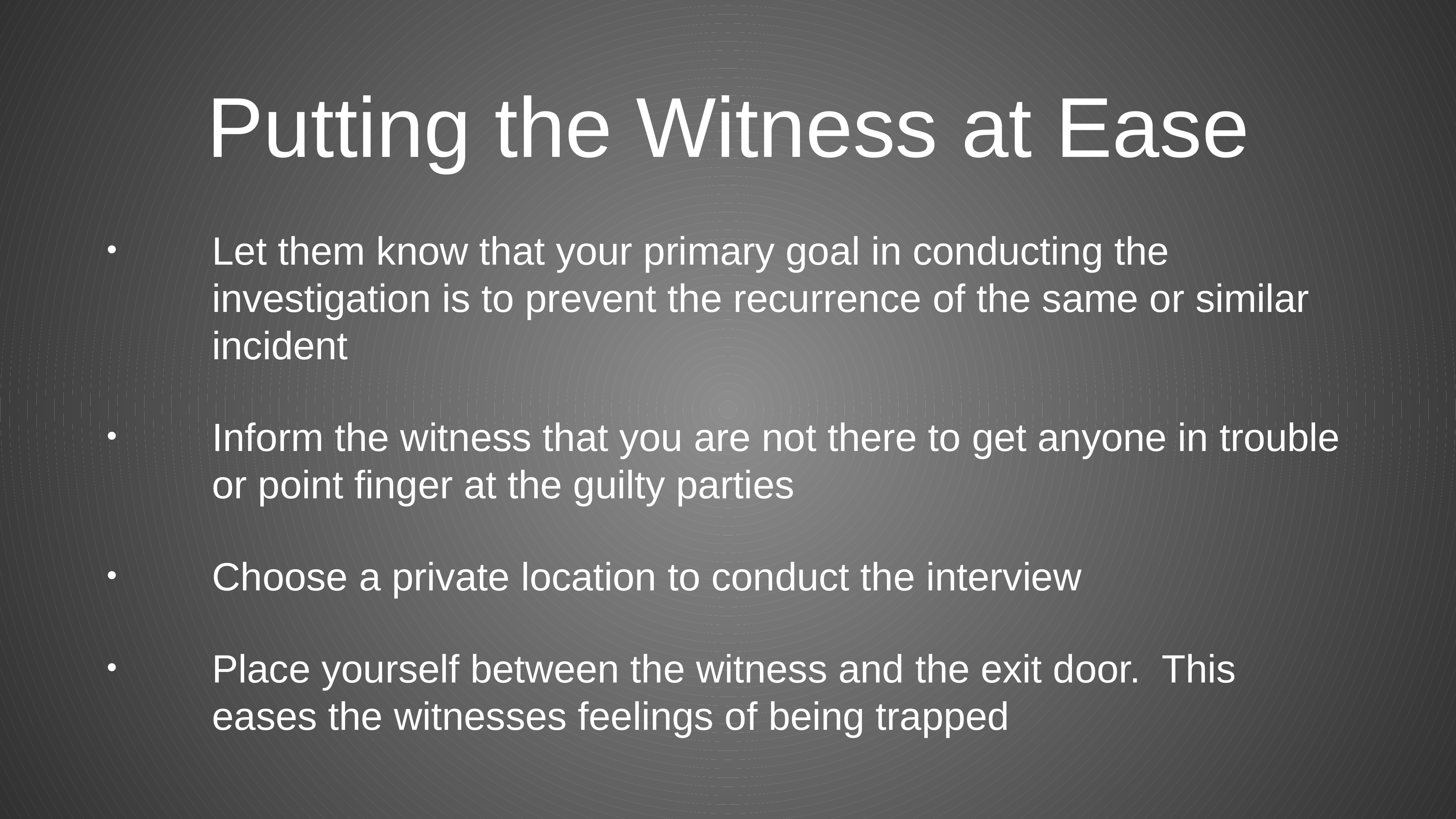

# Putting the Witness at Ease
Let them know that your primary goal in conducting the investigation is to prevent the recurrence of the same or similar incident
Inform the witness that you are not there to get anyone in trouble or point finger at the guilty parties
Choose a private location to conduct the interview
Place yourself between the witness and the exit door.  This eases the witnesses feelings of being trapped